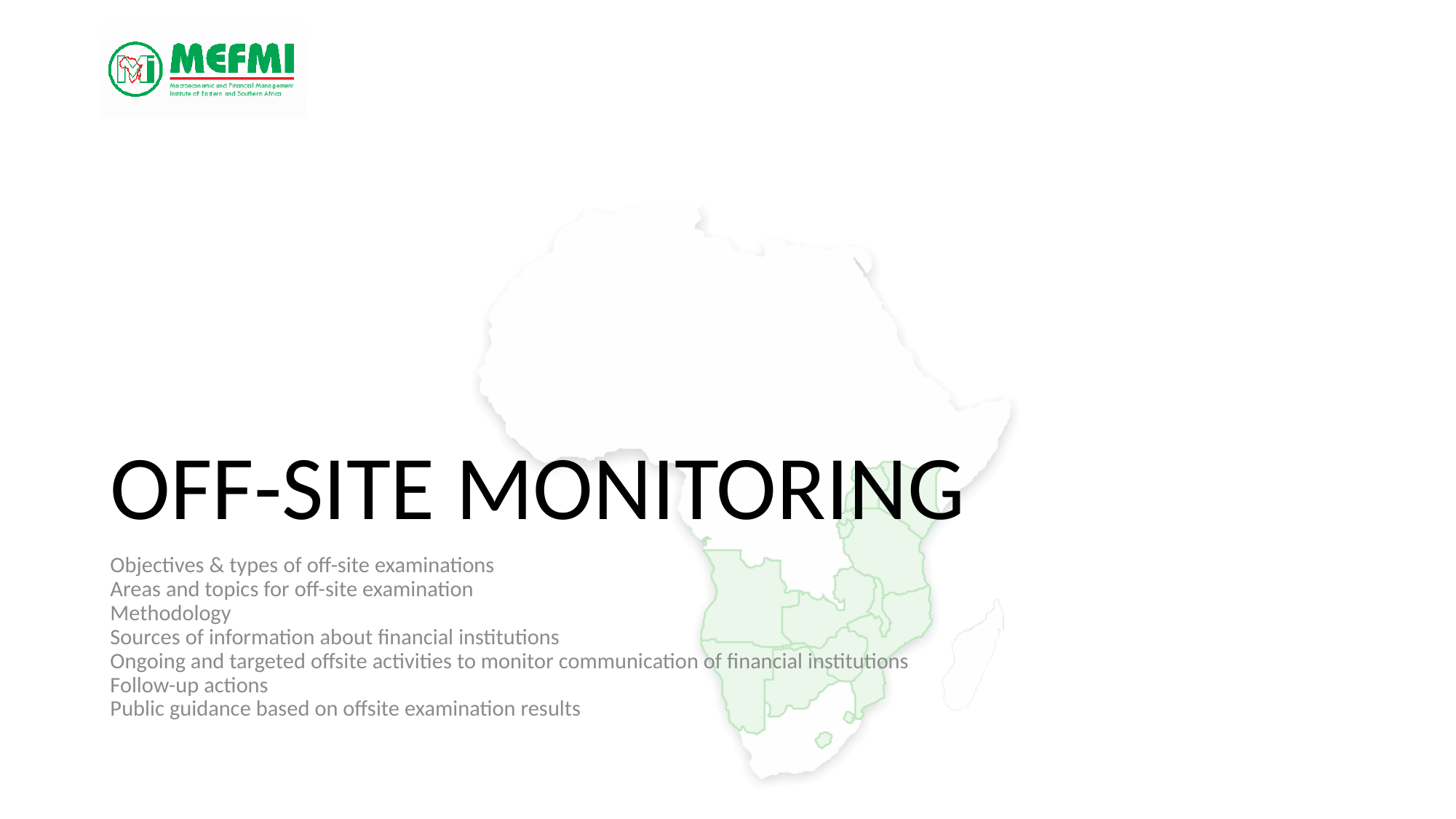

# OFF-SITE MONITORING
Objectives & types of off-site examinations
Areas and topics for off-site examination
Methodology
Sources of information about financial institutions
Ongoing and targeted offsite activities to monitor communication of financial institutions
Follow-up actions
Public guidance based on offsite examination results